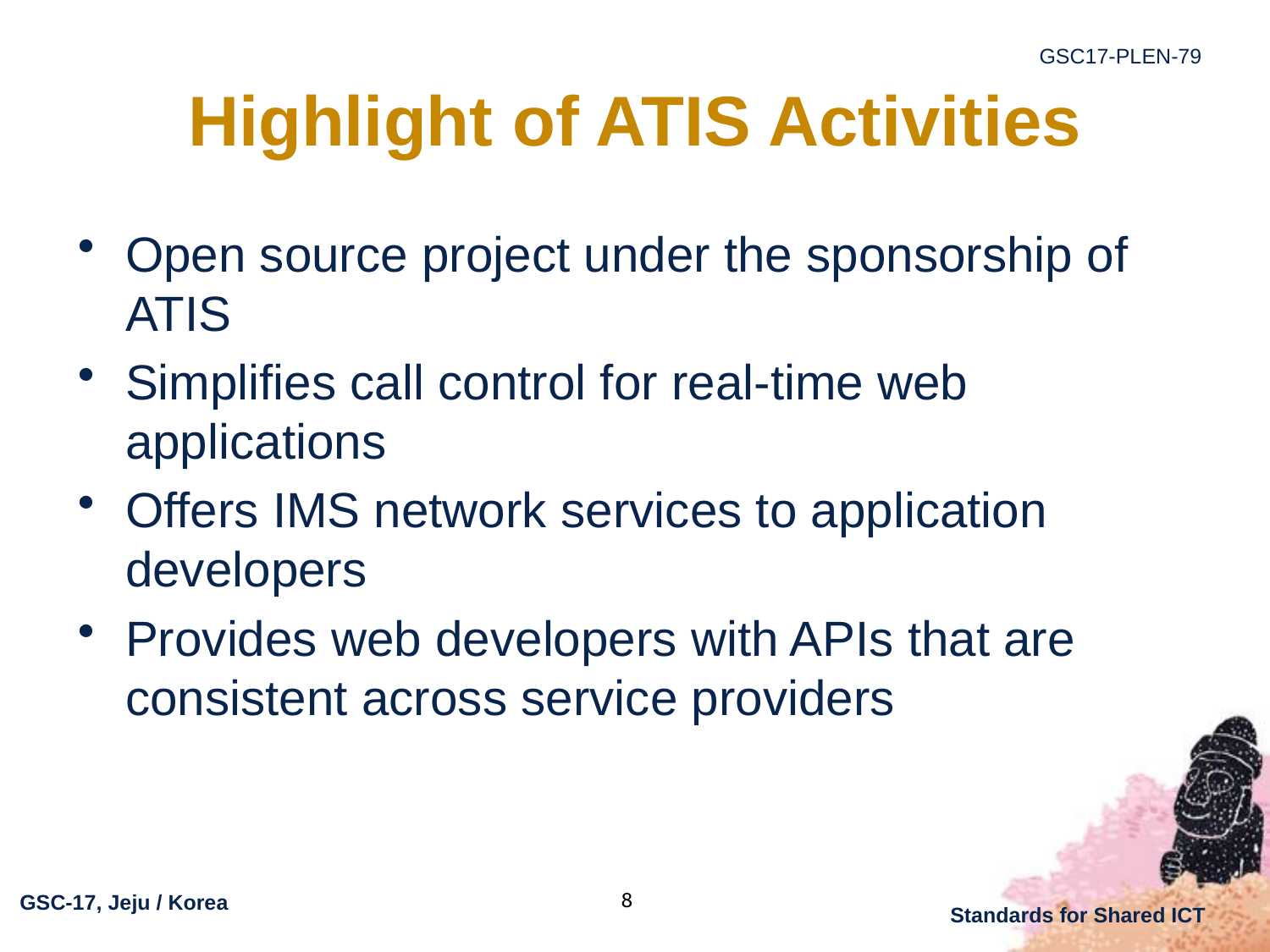

# Highlight of ATIS Activities
Open source project under the sponsorship of ATIS
Simplifies call control for real-time web applications
Offers IMS network services to application developers
Provides web developers with APIs that are consistent across service providers
8